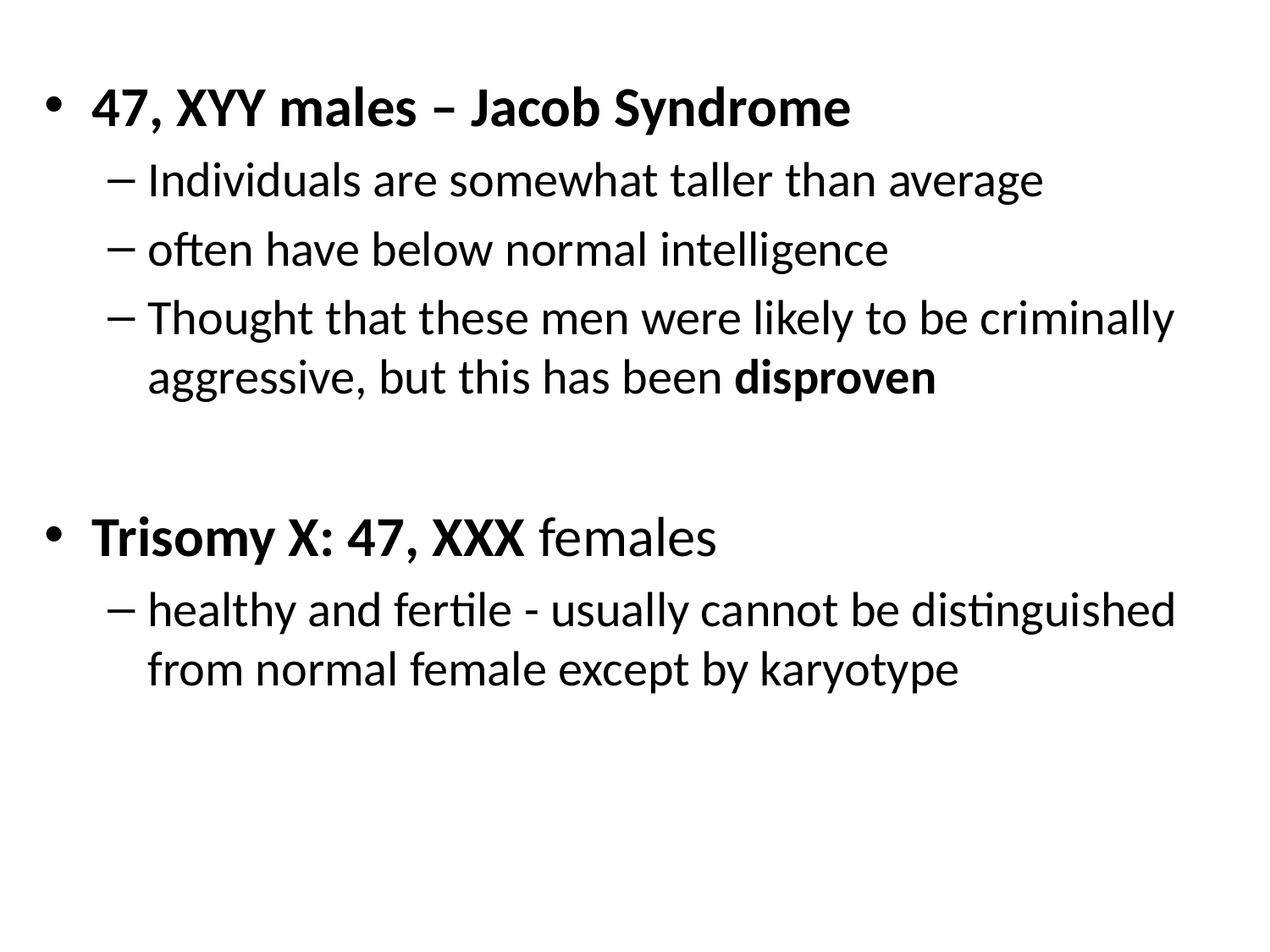

47, XYY males – Jacob Syndrome
Individuals are somewhat taller than average
often have below normal intelligence
Thought that these men were likely to be criminally aggressive, but this has been disproven

Trisomy X: 47, XXX females
healthy and fertile - usually cannot be distinguished from normal female except by karyotype